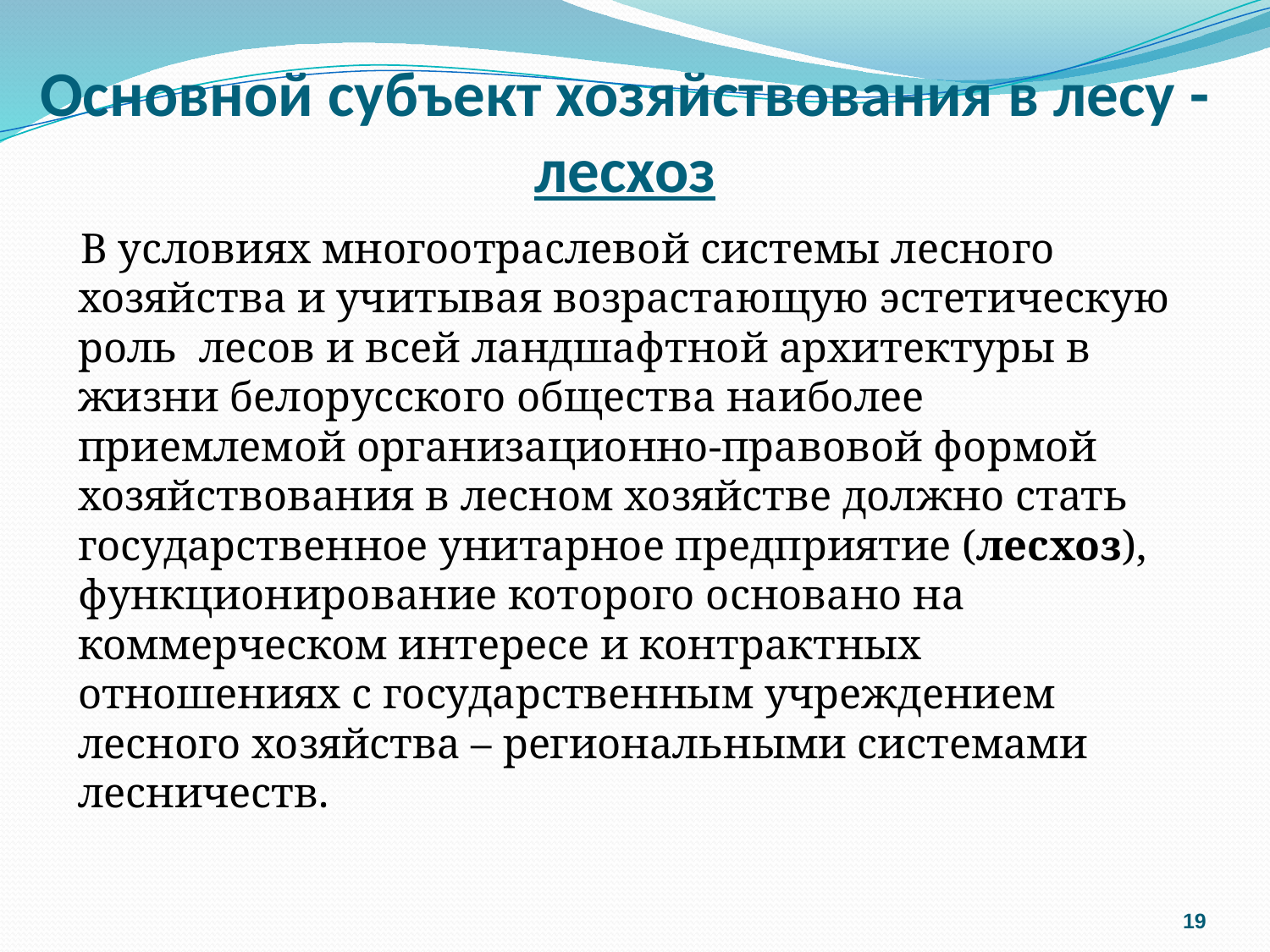

# Основной субъект хозяйствования в лесу - лесхоз
В условиях многоотраслевой системы лесного хозяйства и учитывая возрастающую эстетическую роль  лесов и всей ландшафтной архитектуры в жизни белорусского общества наиболее приемлемой организационно-правовой формой хозяйствования в лесном хозяйстве должно стать государственное унитарное предприятие (лесхоз), функционирование которого основано на коммерческом интересе и контрактных отношениях с государственным учреждением лесного хозяйства – региональными системами лесничеств.

19